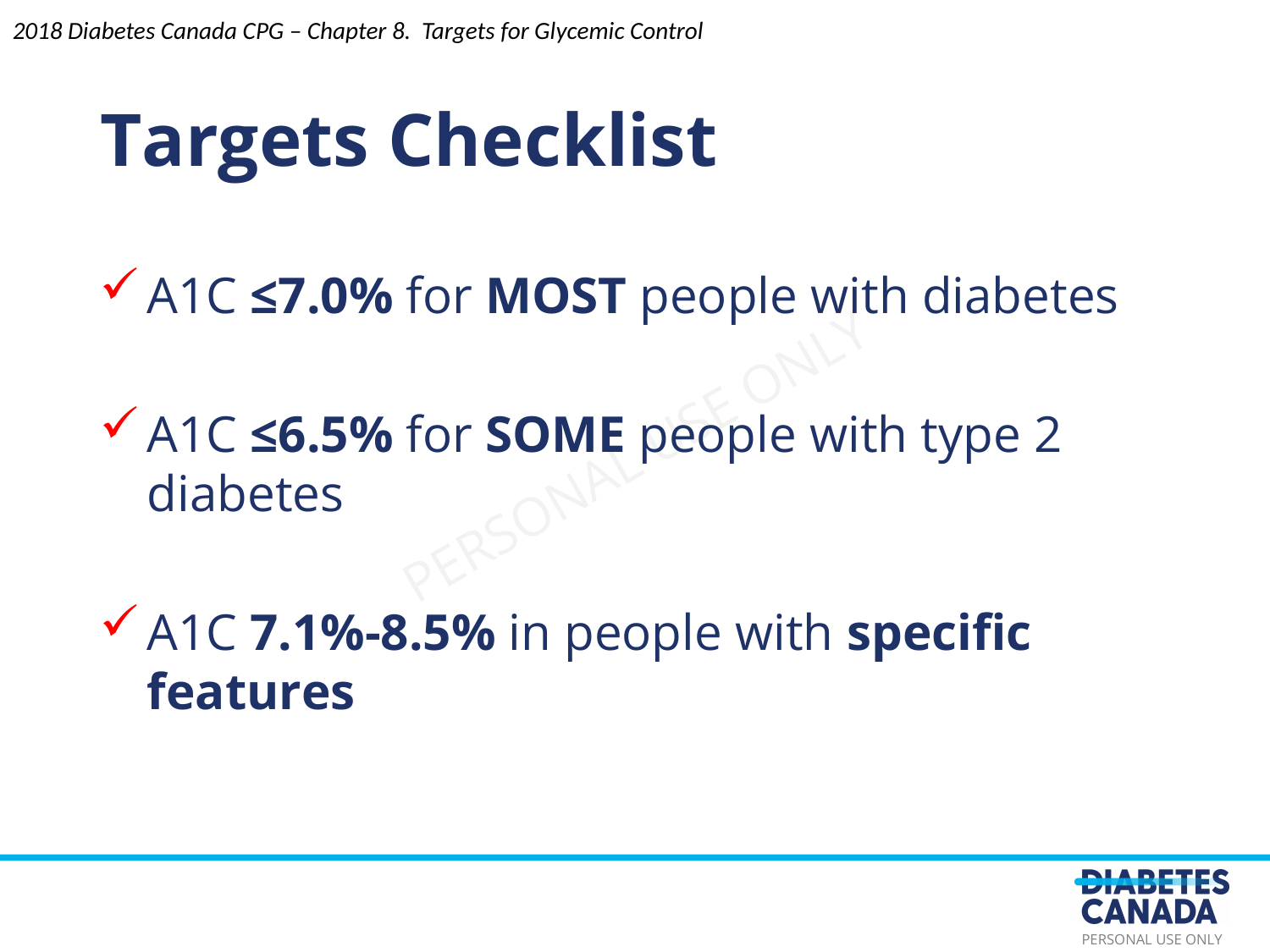

2018 Diabetes Canada CPG – Chapter 8.  Targets for Glycemic Control
Targets Checklist
A1C ≤7.0% for MOST people with diabetes

A1C ≤6.5% for SOME people with type 2 diabetes

A1C 7.1%-8.5% in people with specific features